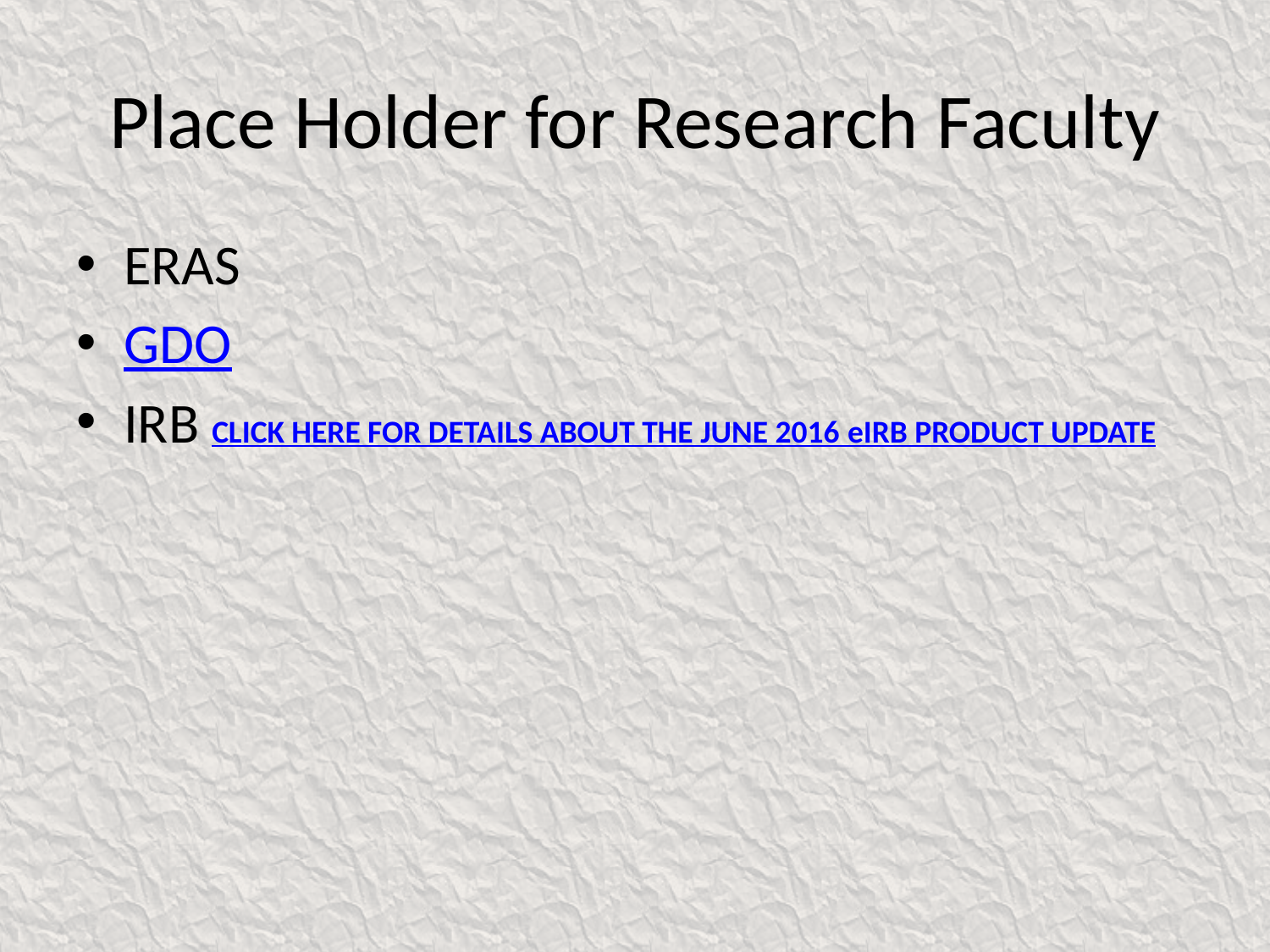

# Place Holder for Research Faculty
ERAS
GDO
IRB CLICK HERE FOR DETAILS ABOUT THE JUNE 2016 eIRB PRODUCT UPDATE